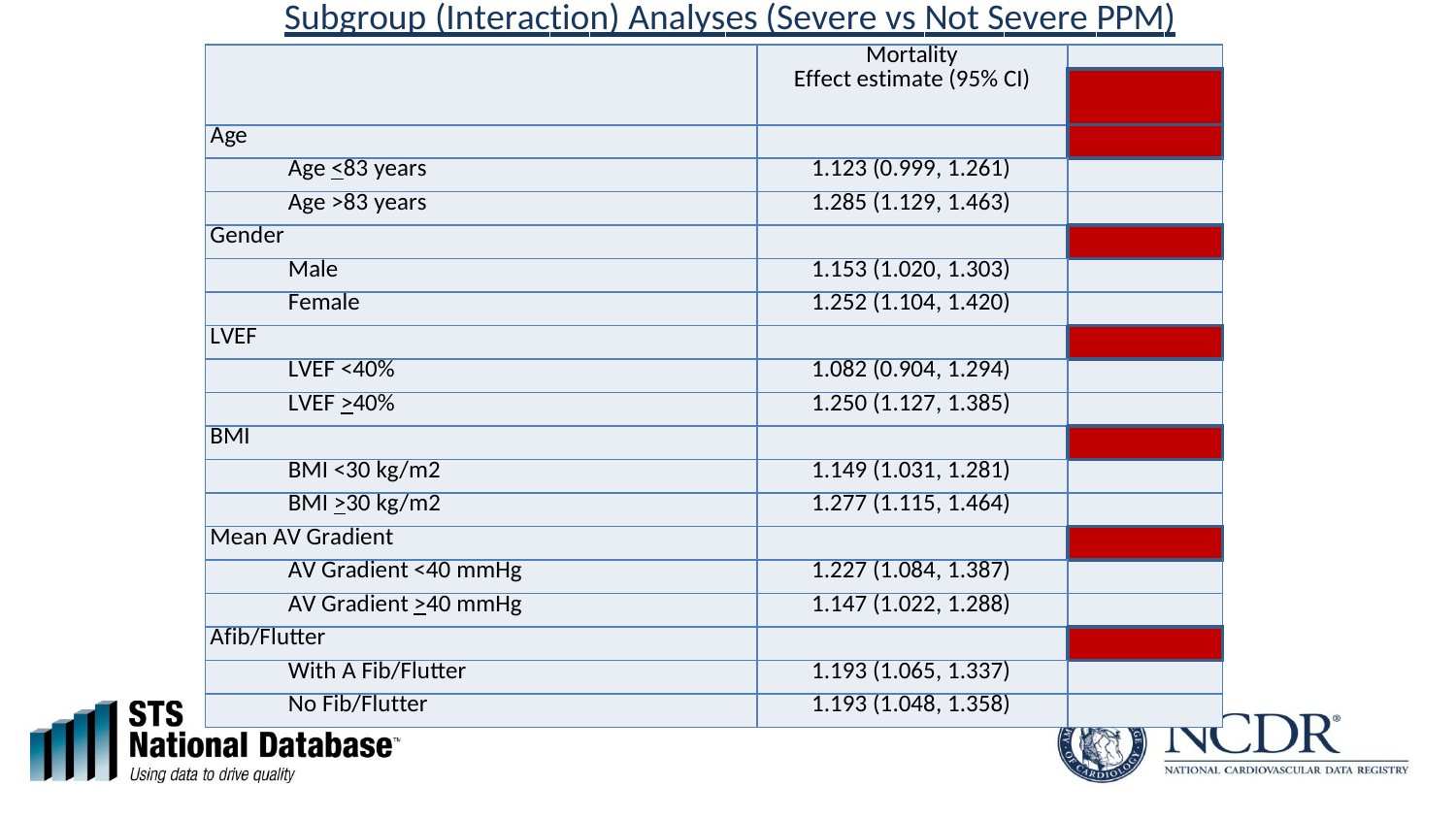

# Subgroup (Interaction) Analyses (Severe vs Not Severe PPM)
|  | Mortality Effect estimate (95% CI) |  |
| --- | --- | --- |
|  |  |  |
| Age |  |  |
| Age <83 years | 1.123 (0.999, 1.261) |  |
| Age >83 years | 1.285 (1.129, 1.463) |  |
| Gender |  |  |
| Male | 1.153 (1.020, 1.303) |  |
| Female | 1.252 (1.104, 1.420) |  |
| LVEF |  |  |
| LVEF <40% | 1.082 (0.904, 1.294) |  |
| LVEF >40% | 1.250 (1.127, 1.385) |  |
| BMI |  |  |
| BMI <30 kg/m2 | 1.149 (1.031, 1.281) |  |
| BMI >30 kg/m2 | 1.277 (1.115, 1.464) |  |
| Mean AV Gradient |  |  |
| AV Gradient <40 mmHg | 1.227 (1.084, 1.387) |  |
| AV Gradient >40 mmHg | 1.147 (1.022, 1.288) |  |
| Afib/Flutter |  |  |
| With A Fib/Flutter | 1.193 (1.065, 1.337) |  |
| No Fib/Flutter | 1.193 (1.048, 1.358) |  |
Interaction P-value
0.113
0.352
0.171
0.204
0.409
0.995